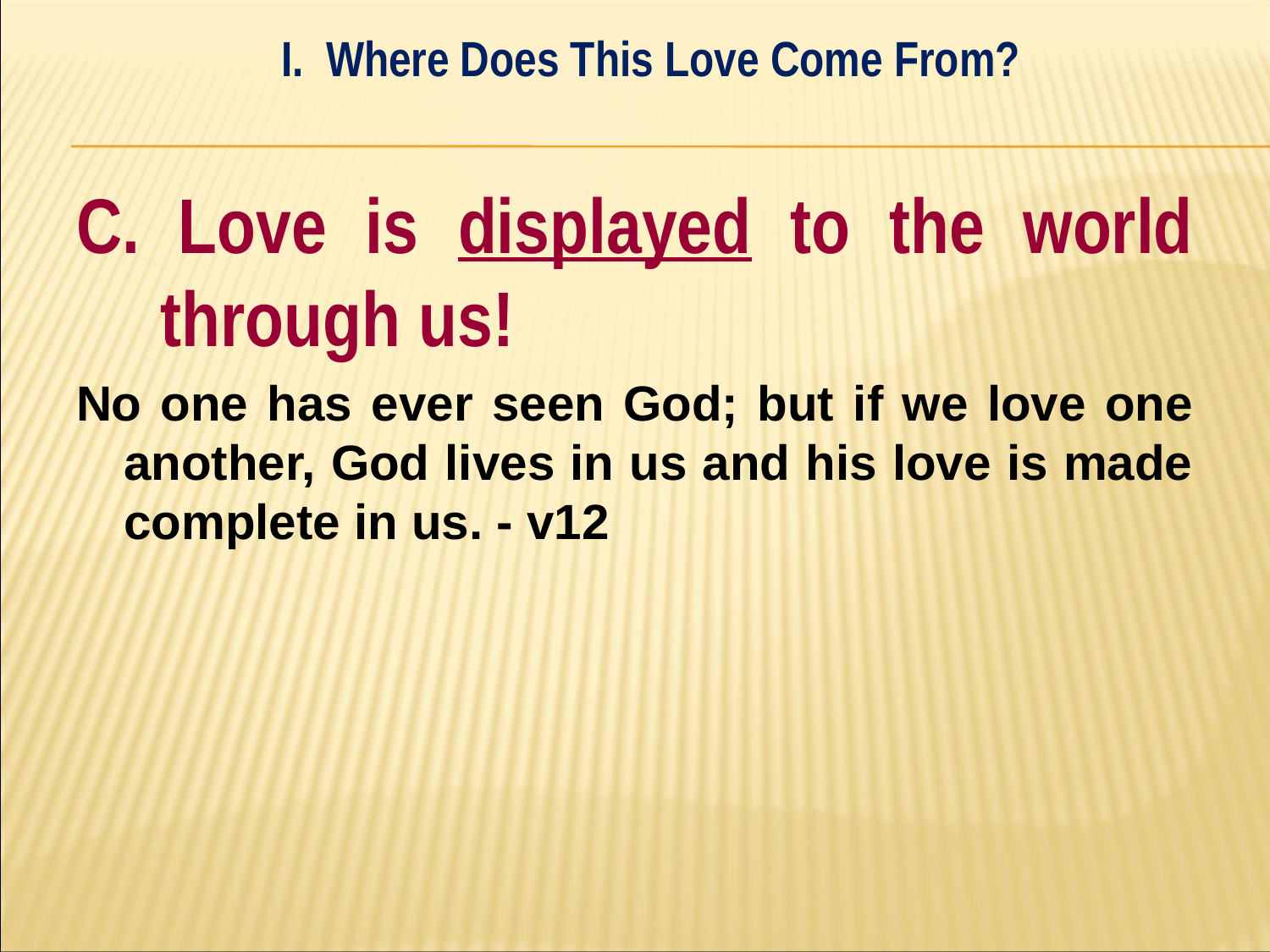

I.  Where Does This Love Come From?
#
C. Love is displayed to the world through us!
No one has ever seen God; but if we love one another, God lives in us and his love is made complete in us. - v12